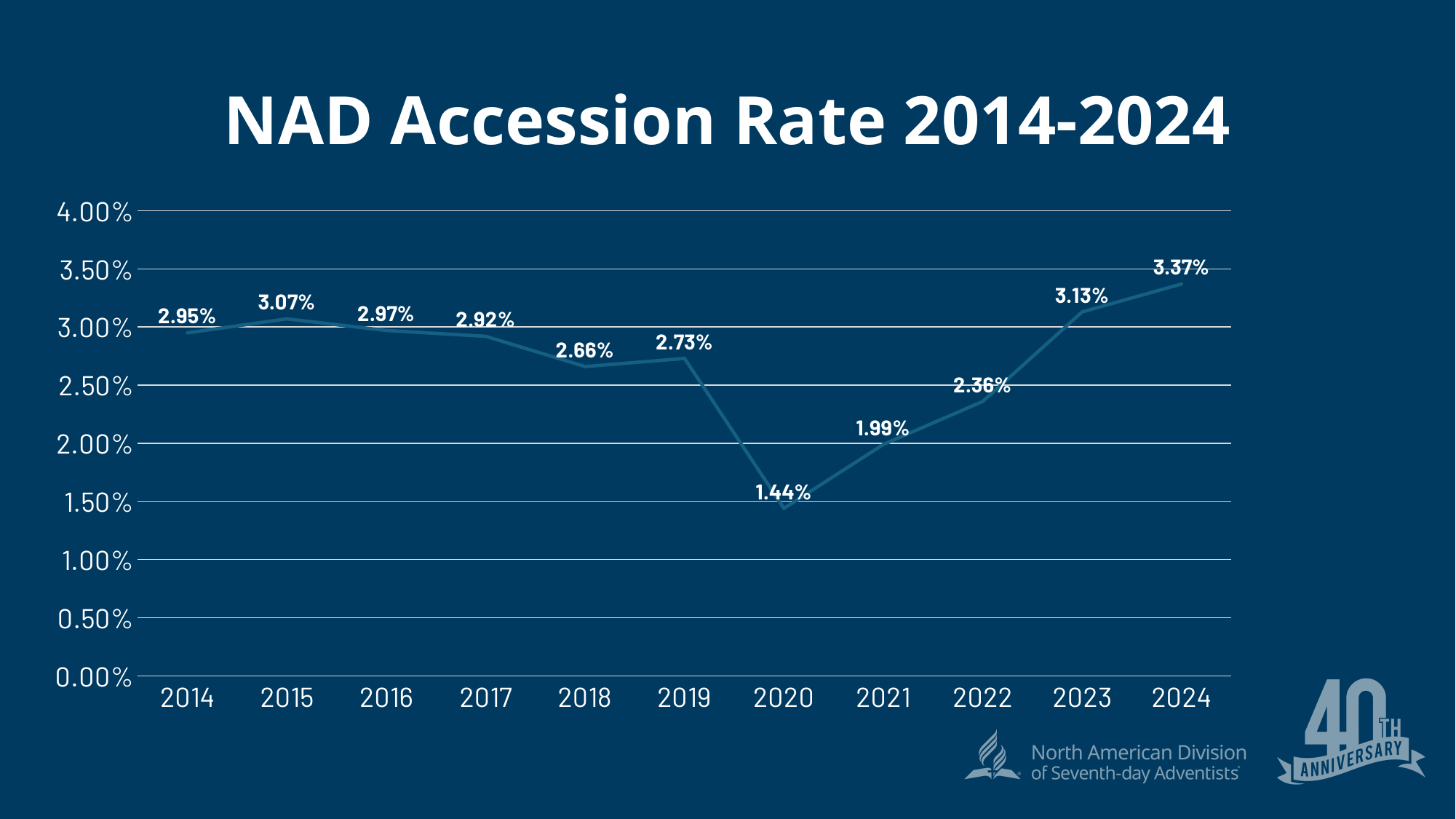

NAD Accession Rate 2014-2024

### Chart

| Category |  |
|---|---|
| 2014 | 0.0295 |
| 2015 | 0.0307 |
| 2016 | 0.0297 |
| 2017 | 0.0292 |
| 2018 | 0.0266 |
| 2019 | 0.0273 |
| 2020 | 0.0144 |
| 2021 | 0.0199 |
| 2022 | 0.0236 |
| 2023 | 0.0313 |
| 2024 | 0.0337 |